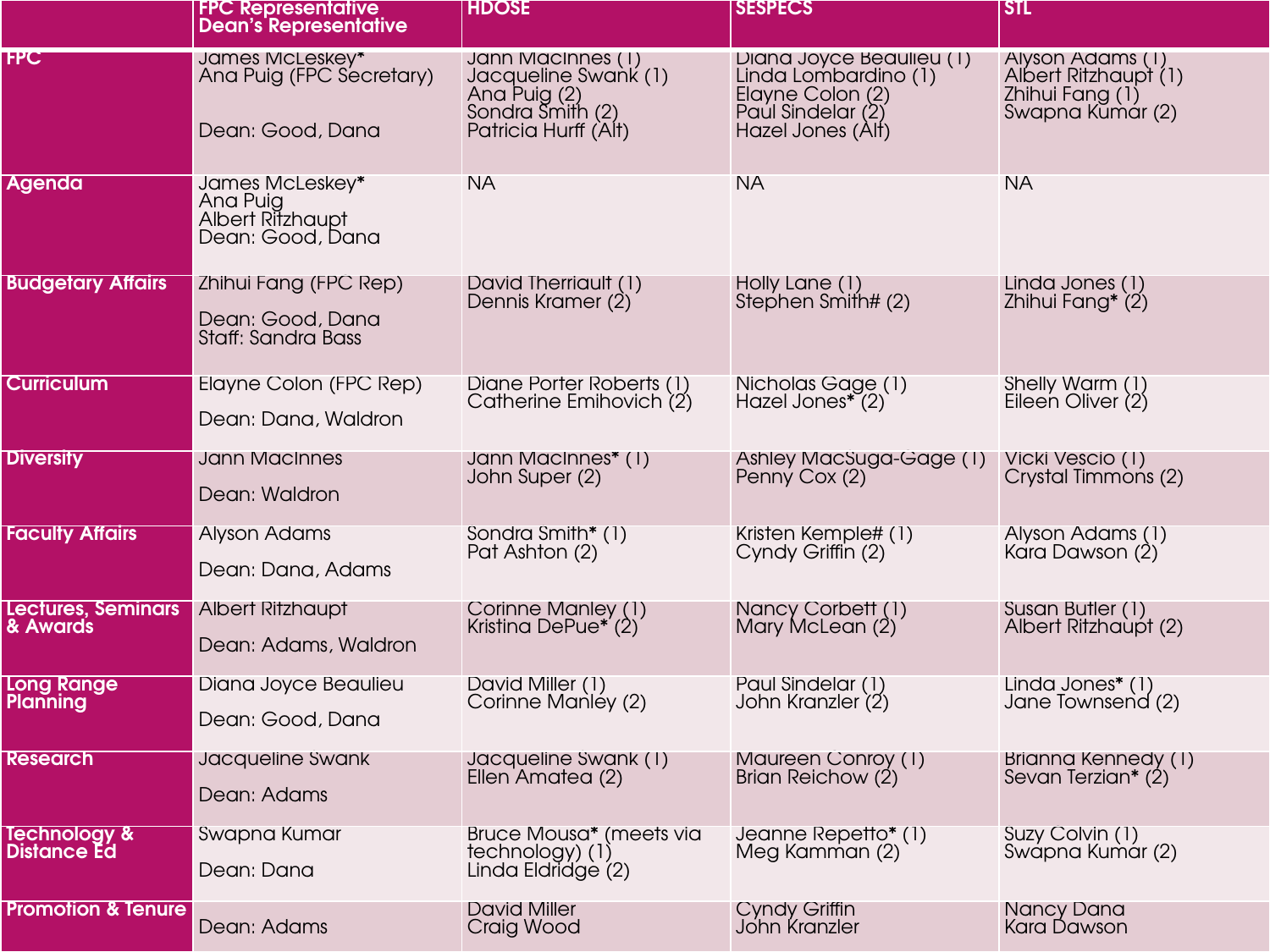

|  | FPC Representative Dean’s Representative | HDOSE | SESPECS | STL |
| --- | --- | --- | --- | --- |
| FPC | James McLeskey\* Ana Puig (FPC Secretary)     Dean: Good, Dana | Jann MacInnes (1) Jacqueline Swank (1) Ana Puig (2) Sondra Smith (2) Patricia Hurff (Alt) | Diana Joyce Beaulieu (1) Linda Lombardino (1) Elayne Colon (2) Paul Sindelar (2) Hazel Jones (Alt) | Alyson Adams (1) Albert Ritzhaupt (1) Zhihui Fang (1) Swapna Kumar (2) |
| Agenda | James McLeskey\* Ana Puig Albert Ritzhaupt Dean: Good, Dana | NA | NA | NA |
| Budgetary Affairs | Zhihui Fang (FPC Rep)   Dean: Good, Dana Staff: Sandra Bass | David Therriault (1) Dennis Kramer (2) | Holly Lane (1) Stephen Smith# (2) | Linda Jones (1) Zhihui Fang\* (2) |
| Curriculum | Elayne Colon (FPC Rep)   Dean: Dana, Waldron | Diane Porter Roberts (1) Catherine Emihovich (2) | Nicholas Gage (1) Hazel Jones\* (2) | Shelly Warm (1) Eileen Oliver (2) |
| Diversity | Jann MacInnes   Dean: Waldron | Jann MacInnes\* (1) John Super (2) | Ashley MacSuga-Gage (1) Penny Cox (2) | Vicki Vescio (1) Crystal Timmons (2) |
| Faculty Affairs | Alyson Adams   Dean: Dana, Adams | Sondra Smith\* (1) Pat Ashton (2) | Kristen Kemple# (1) Cyndy Griffin (2) | Alyson Adams (1) Kara Dawson (2) |
| Lectures, Seminars & Awards | Albert Ritzhaupt   Dean: Adams, Waldron | Corinne Manley (1) Kristina DePue\* (2) | Nancy Corbett (1) Mary McLean (2) | Susan Butler (1) Albert Ritzhaupt (2) |
| Long Range Planning | Diana Joyce Beaulieu   Dean: Good, Dana | David Miller (1) Corinne Manley (2) | Paul Sindelar (1) John Kranzler (2) | Linda Jones\* (1) Jane Townsend (2) |
| Research | Jacqueline Swank   Dean: Adams | Jacqueline Swank (1) Ellen Amatea (2) | Maureen Conroy (1) Brian Reichow (2) | Brianna Kennedy (1) Sevan Terzian\* (2) |
| Technology & Distance Ed | Swapna Kumar   Dean: Dana | Bruce Mousa\* (meets via technology) (1) Linda Eldridge (2) | Jeanne Repetto\* (1) Meg Kamman (2) | Suzy Colvin (1) Swapna Kumar (2) |
| Promotion & Tenure | Dean: Adams | David Miller Craig Wood | Cyndy Griffin John Kranzler | Nancy Dana Kara Dawson |